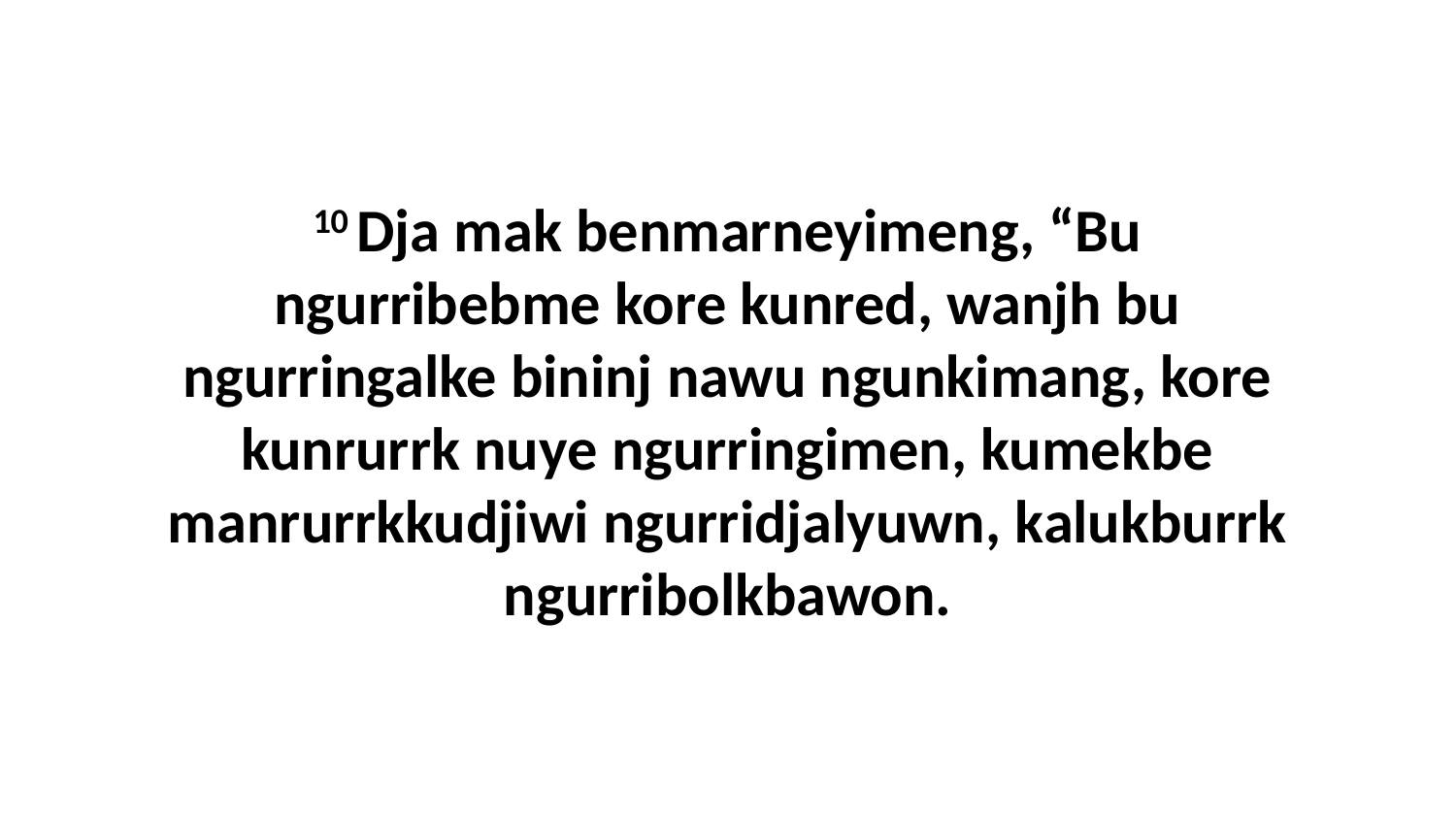

10 Dja mak benmarneyimeng, “Bu ngurribebme kore kunred, wanjh bu ngurringalke bininj nawu ngunkimang, kore kunrurrk nuye ngurringimen, kumekbe manrurrkkudjiwi ngurridjalyuwn, kalukburrk ngurribolkbawon.